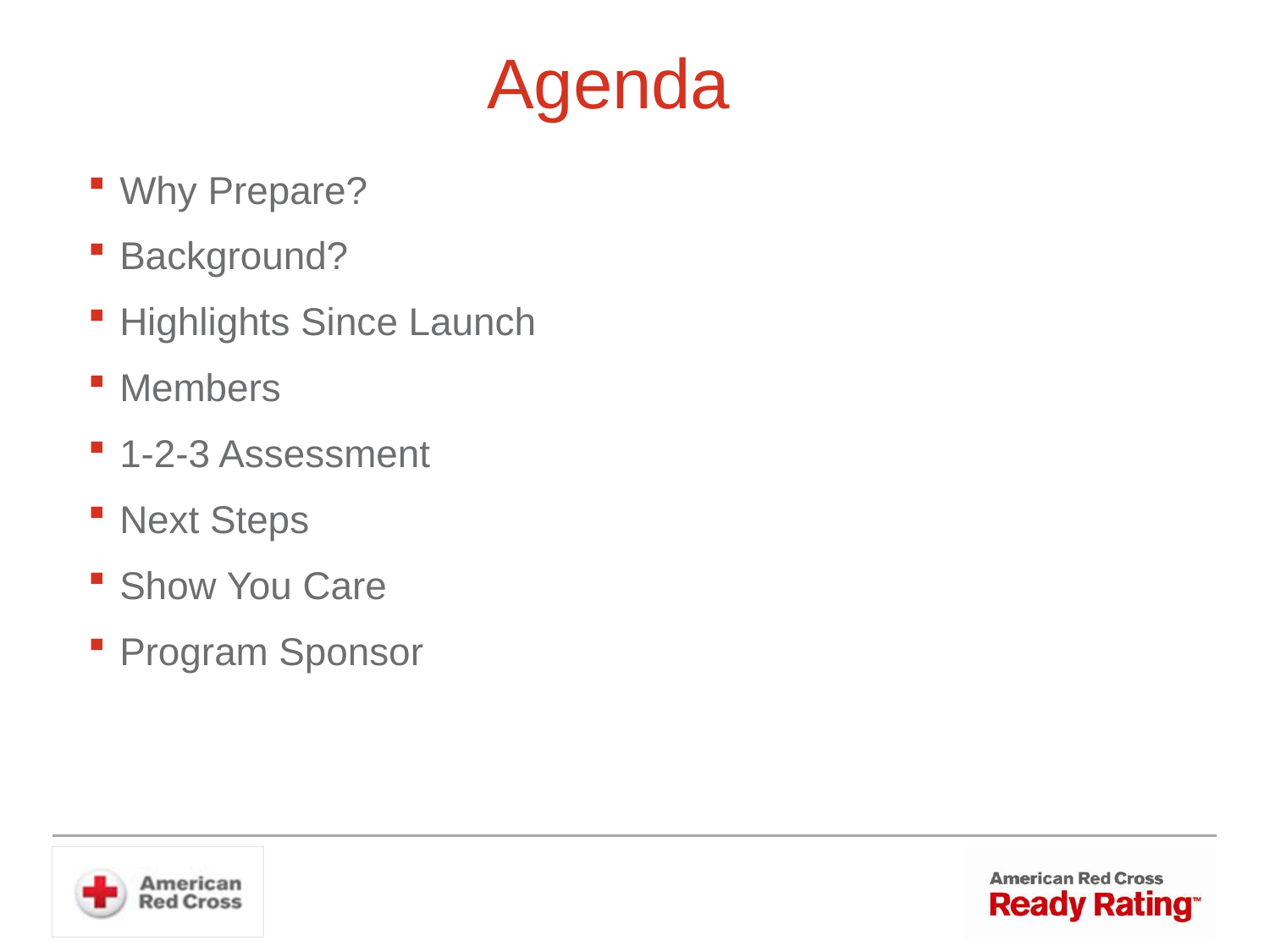

Agenda
Why Prepare?
Background?
Highlights Since Launch
Members
1-2-3 Assessment
Next Steps
Show You Care
Program Sponsor